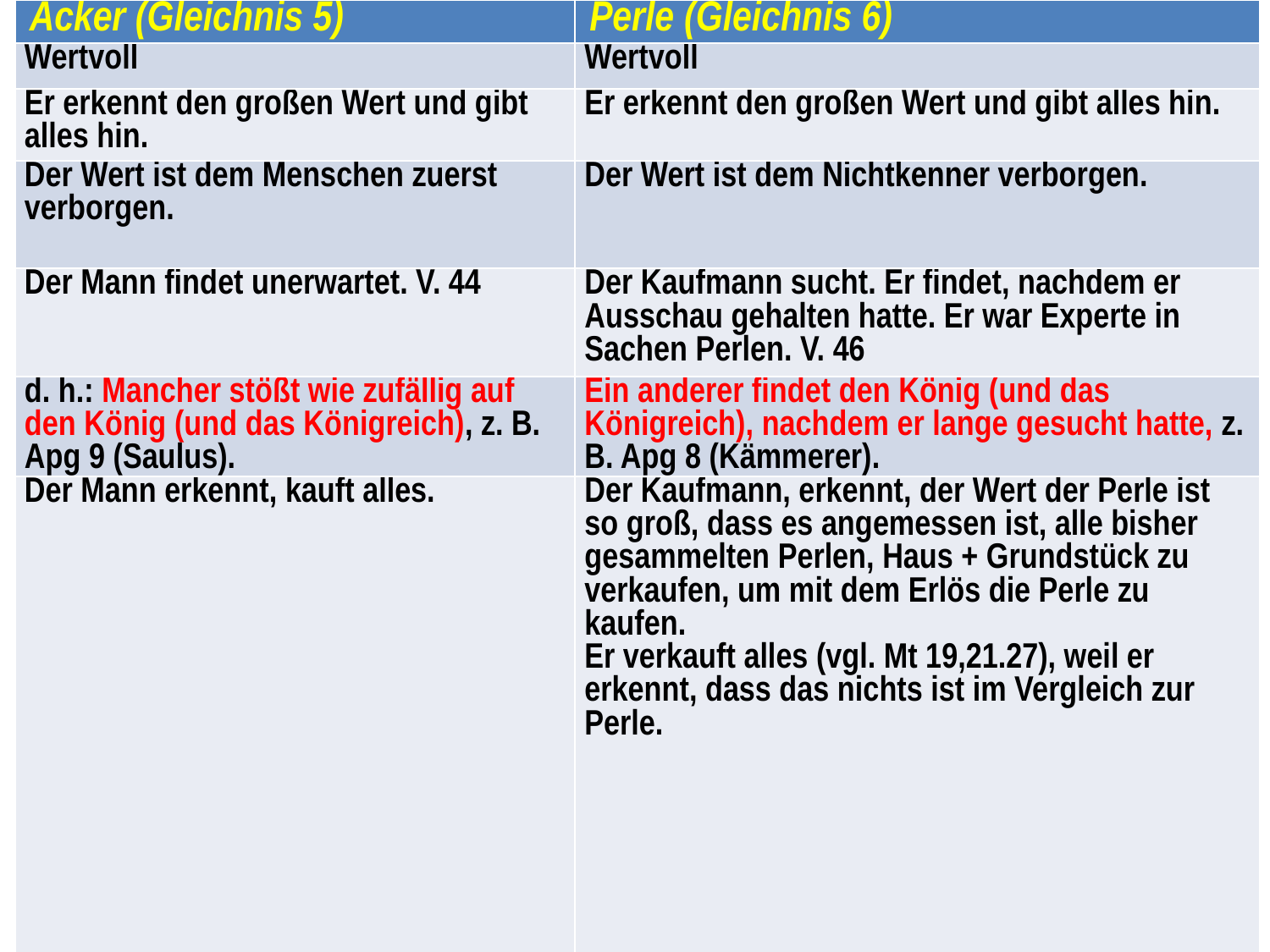

| Acker (Gleichnis 5) | Perle (Gleichnis 6) |
| --- | --- |
| Wertvoll | Wertvoll |
| Er erkennt den großen Wert und gibt alles hin. | Er erkennt den großen Wert und gibt alles hin. |
| Der Wert ist dem Menschen zuerst verborgen. | Der Wert ist dem Nichtkenner verborgen. |
| Der Mann findet unerwartet. V. 44 | Der Kaufmann sucht. Er findet, nachdem er Ausschau gehalten hatte. Er war Experte in Sachen Perlen. V. 46 |
| d. h.: Mancher stößt wie zufällig auf den König (und das Königreich), z. B. Apg 9 (Saulus). | Ein anderer findet den König (und das Königreich), nachdem er lange gesucht hatte, z. B. Apg 8 (Kämmerer). |
| Der Mann erkennt, kauft alles. | Der Kaufmann, erkennt, der Wert der Perle ist so groß, dass es angemessen ist, alle bisher gesammelten Perlen, Haus + Grundstück zu verkaufen, um mit dem Erlös die Perle zu kaufen. Er verkauft alles (vgl. Mt 19,21.27), weil er erkennt, dass das nichts ist im Vergleich zur Perle. |